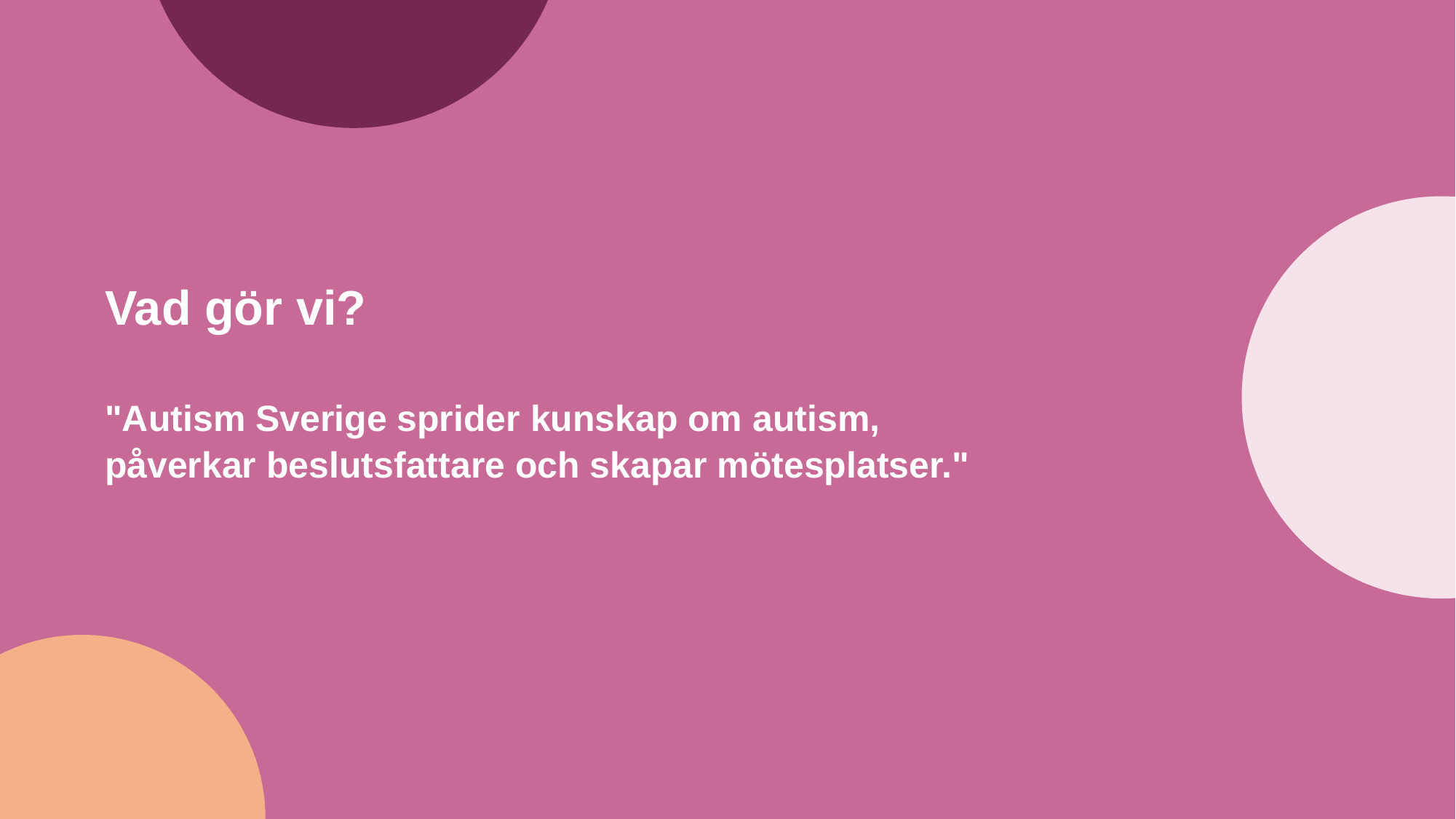

Vad gör vi?

"Autism Sverige sprider kunskap om autism, påverkar beslutsfattare och skapar mötesplatser."